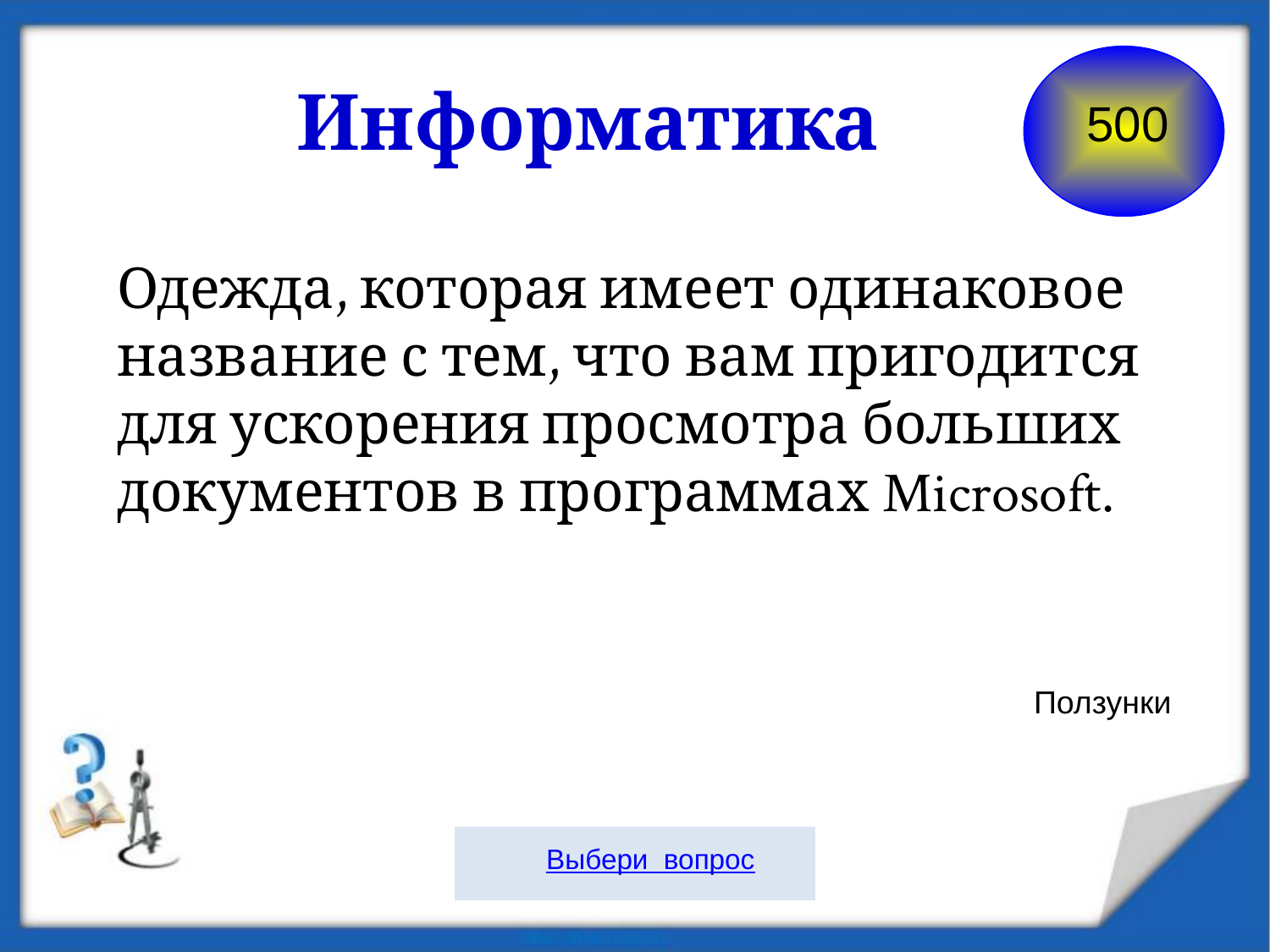

500
Информатика
Одежда, которая имеет одинаковое название с тем, что вам пригодится для ускорения просмотра больших документов в программах Microsoft.
Ползунки

    Выбери  вопрос